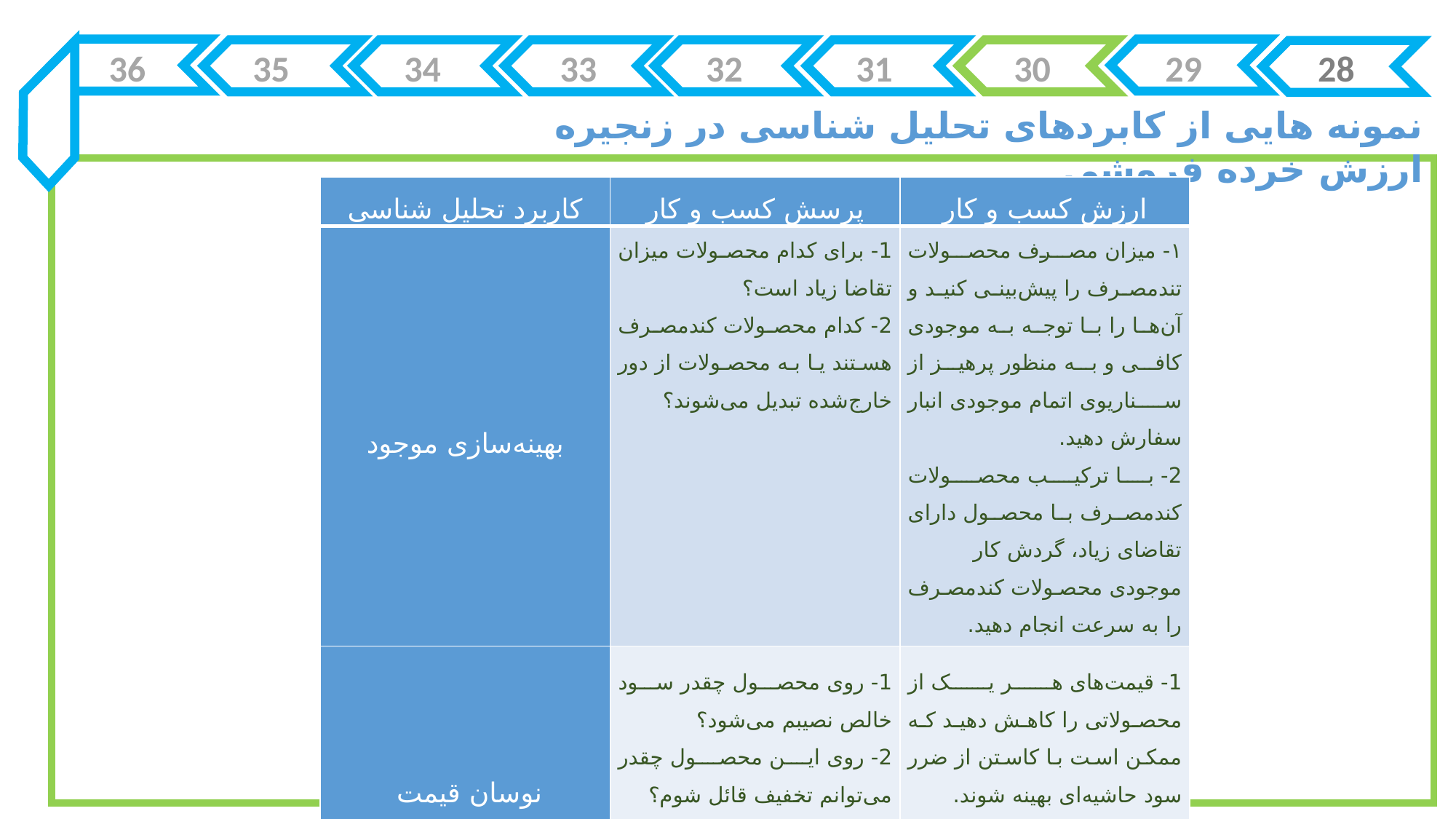

36
35
34
33
32
31
30
29
28
نمونه هایی از کابردهای تحلیل شناسی در زنجیره ارزش خرده فروشی

| کاربرد تحلیل شناسی | پرسش کسب و کار | ارزش کسب و کار |
| --- | --- | --- |
| بهینه‌سازی موجود | 1- برای کدام محصولات میزان تقاضا زیاد است؟ 2- کدام محصولات کندمصرف هستند یا به محصولات از دور خارج‌شده تبدیل می‌شوند؟ | ۱- میزان مصرف محصولات تند‌مصرف را پیش‌بینی کنید و آن‌ها را با توجه به موجودی کافی و به منظور پرهیز از سناریوی اتمام موجودی انبار سفارش دهید. 2- با ترکیب محصولات کند‌مصرف با محصول دارای تقاضای زیاد، گردش کار موجودی محصولات کند‌مصرف را به سرعت انجام دهید. |
| نوسان قیمت | 1- روی محصول چقدر سود خالص نصیبم می‌شود؟ 2- روی این محصول چقدر می‌توانم تخفیف قائل شوم؟ | 1- قیمت‌های هر یک از محصولاتی را کاهش دهید که ممکن است با کاستن از ضرر سود حاشیه‌ای بهینه شوند. 2- قیمت بسته محصولی را بهینه کنید که برای حفظ حاشیه‌ای مشخص شده است. |